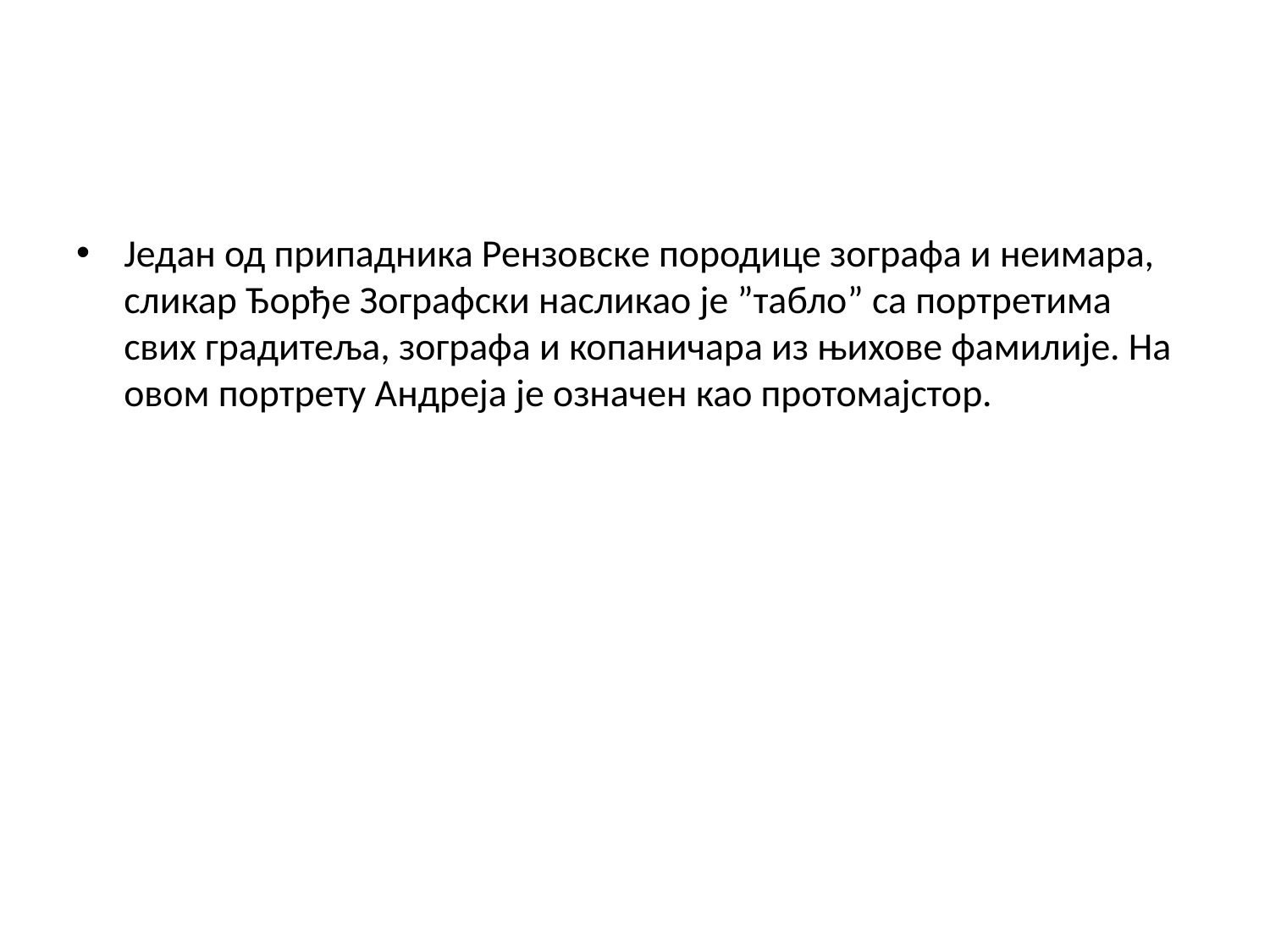

Један од припадника Рензовскe породице зографа и неимара, сликар Ђорђе Зографски насликао је ”табло” са портретима свих градитеља, зографа и копаничара из њихове фамилије. На овом портрету Андреја је означен као протомајстор.